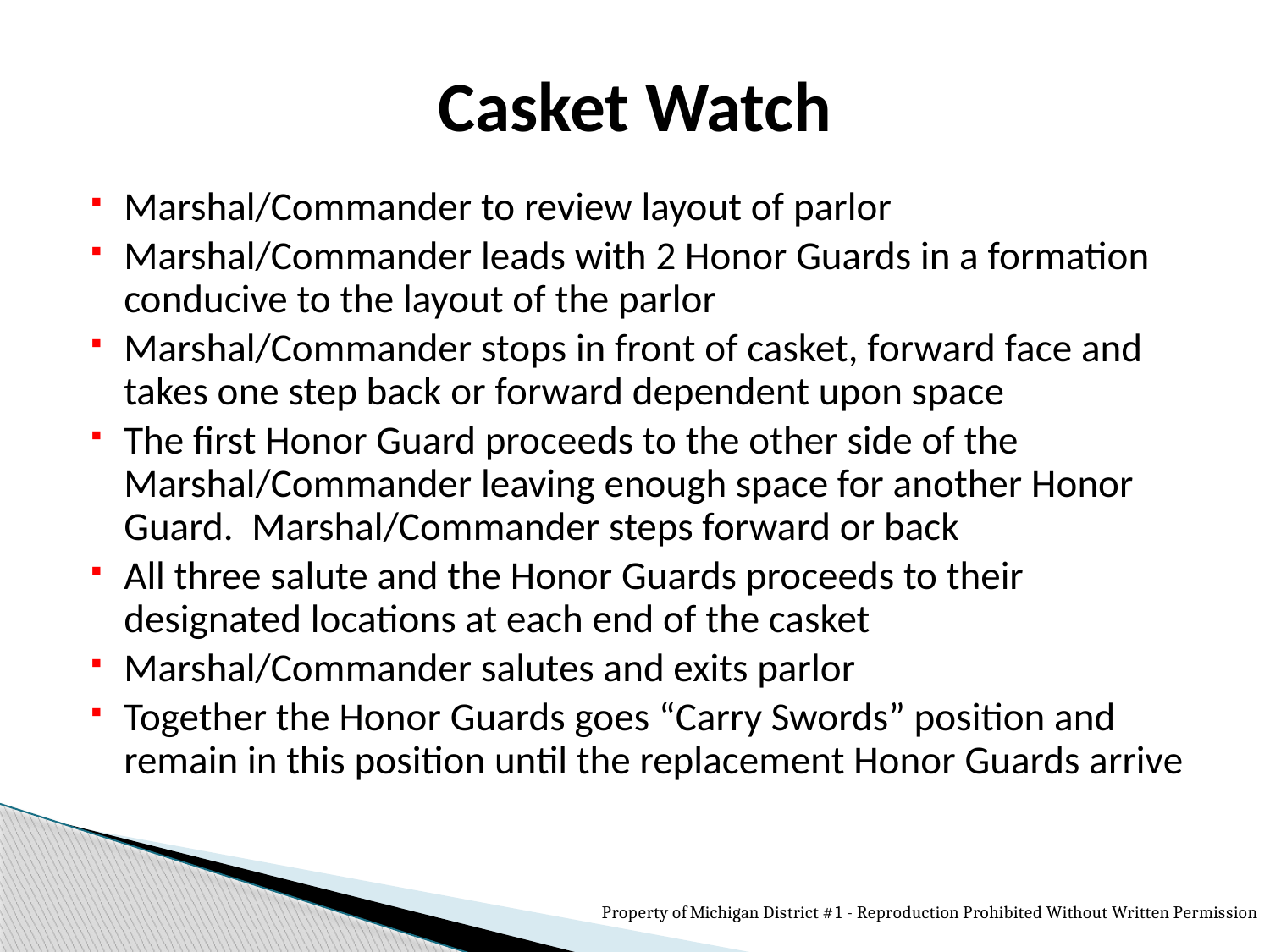

# Casket Watch
Marshal/Commander to review layout of parlor
Marshal/Commander leads with 2 Honor Guards in a formation conducive to the layout of the parlor
Marshal/Commander stops in front of casket, forward face and takes one step back or forward dependent upon space
The first Honor Guard proceeds to the other side of the Marshal/Commander leaving enough space for another Honor Guard.  Marshal/Commander steps forward or back
All three salute and the Honor Guards proceeds to their designated locations at each end of the casket
Marshal/Commander salutes and exits parlor
Together the Honor Guards goes “Carry Swords” position and remain in this position until the replacement Honor Guards arrive

Property of Michigan District #1 - Reproduction Prohibited Without Written Permission